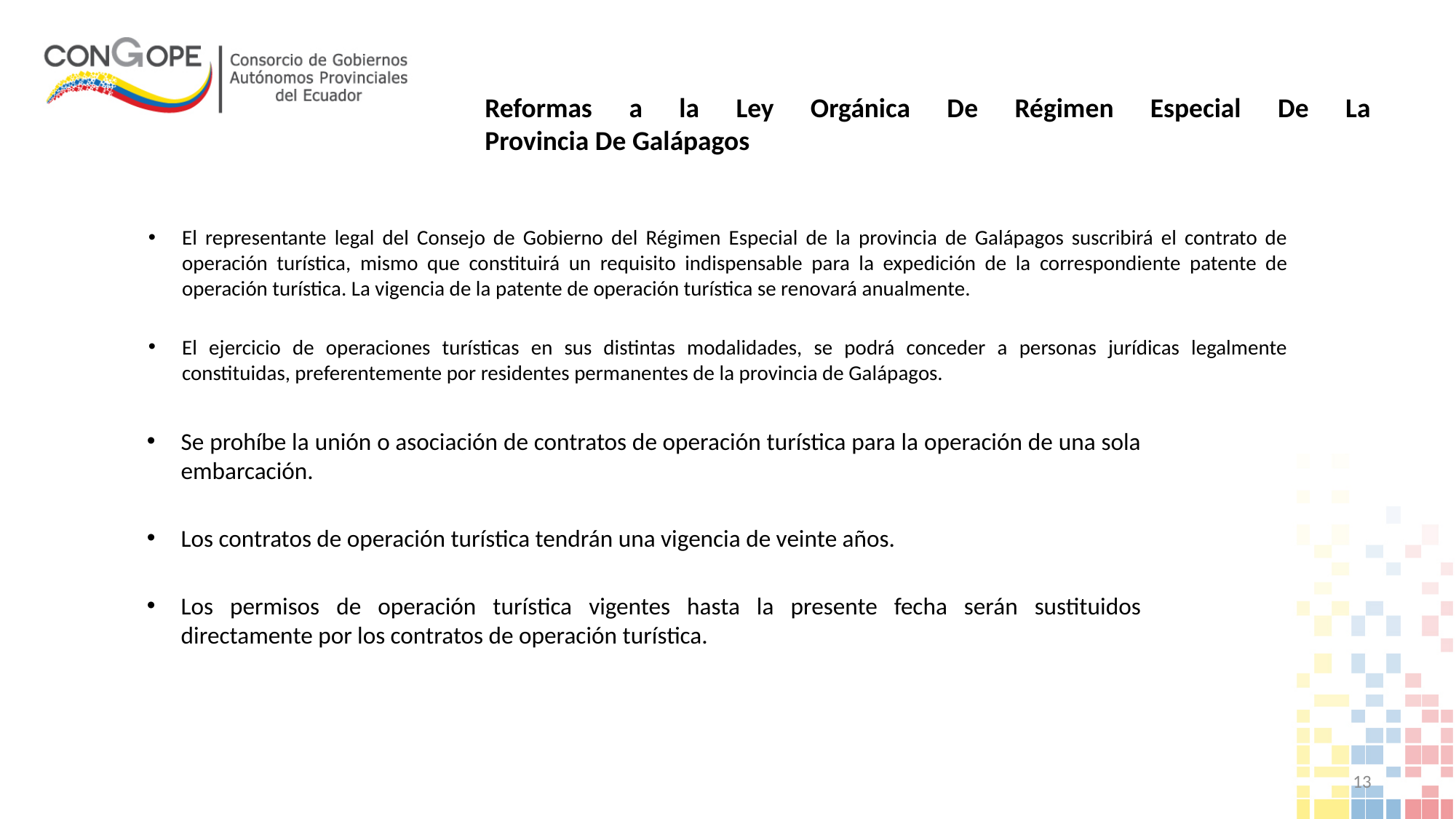

# Reformas a la Ley Orgánica De Régimen Especial De La Provincia De Galápagos
El representante legal del Consejo de Gobierno del Régimen Especial de la provincia de Galápagos suscribirá el contrato de operación turística, mismo que constituirá un requisito indispensable para la expedición de la correspondiente patente de operación turística. La vigencia de la patente de operación turística se renovará anualmente.

El ejercicio de operaciones turísticas en sus distintas modalidades, se podrá conceder a personas jurídicas legalmente constituidas, preferentemente por residentes permanentes de la provincia de Galápagos.

Se prohíbe la unión o asociación de contratos de operación turística para la operación de una sola embarcación.

Los contratos de operación turística tendrán una vigencia de veinte años.

Los permisos de operación turística vigentes hasta la presente fecha serán sustituidos directamente por los contratos de operación turística.

13